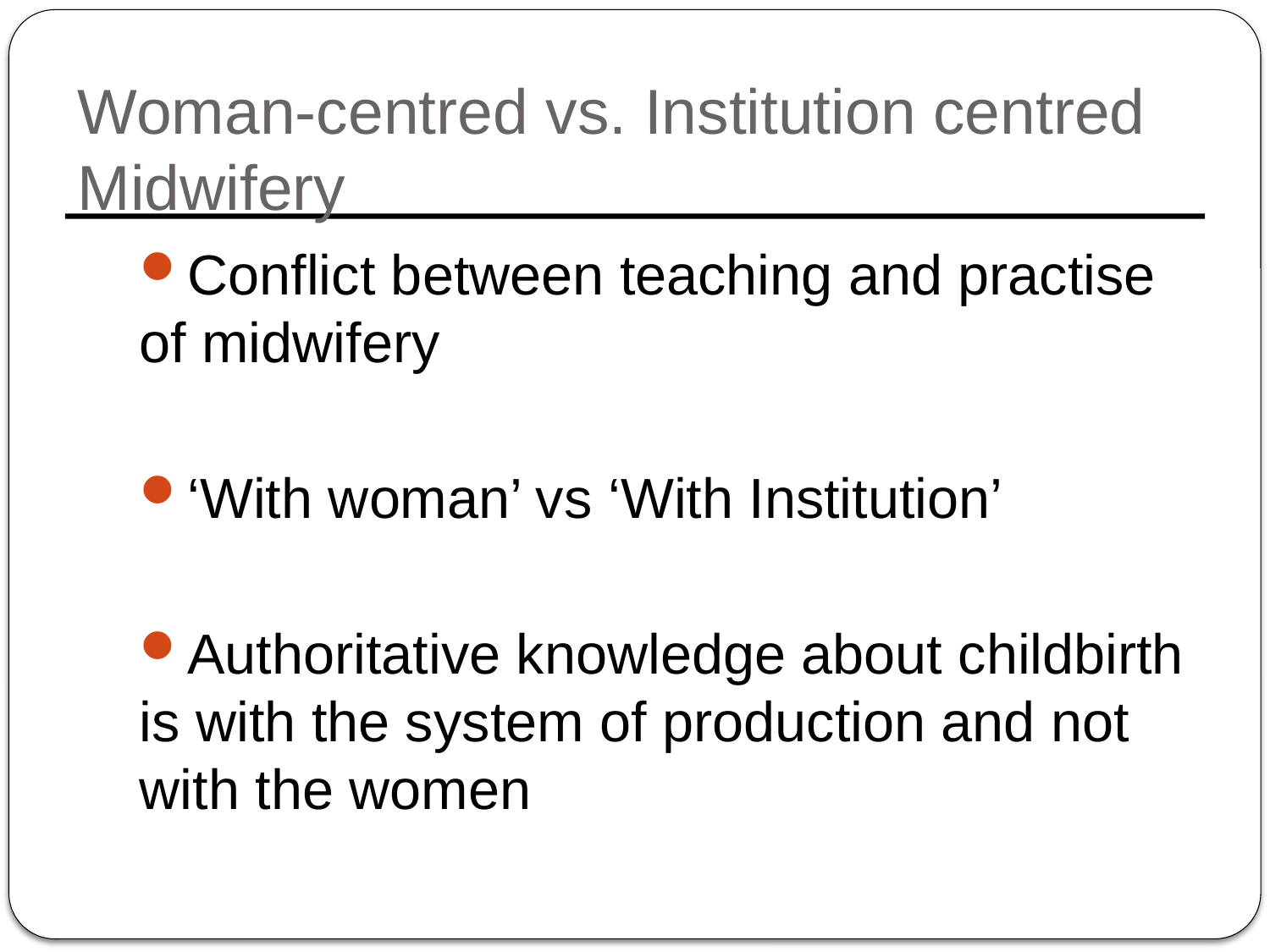

# Woman-centred vs. Institution centred Midwifery

Conflict between teaching and practise of midwifery

‘With woman’ vs ‘With Institution’

Authoritative knowledge about childbirth is with the system of production and not with the women